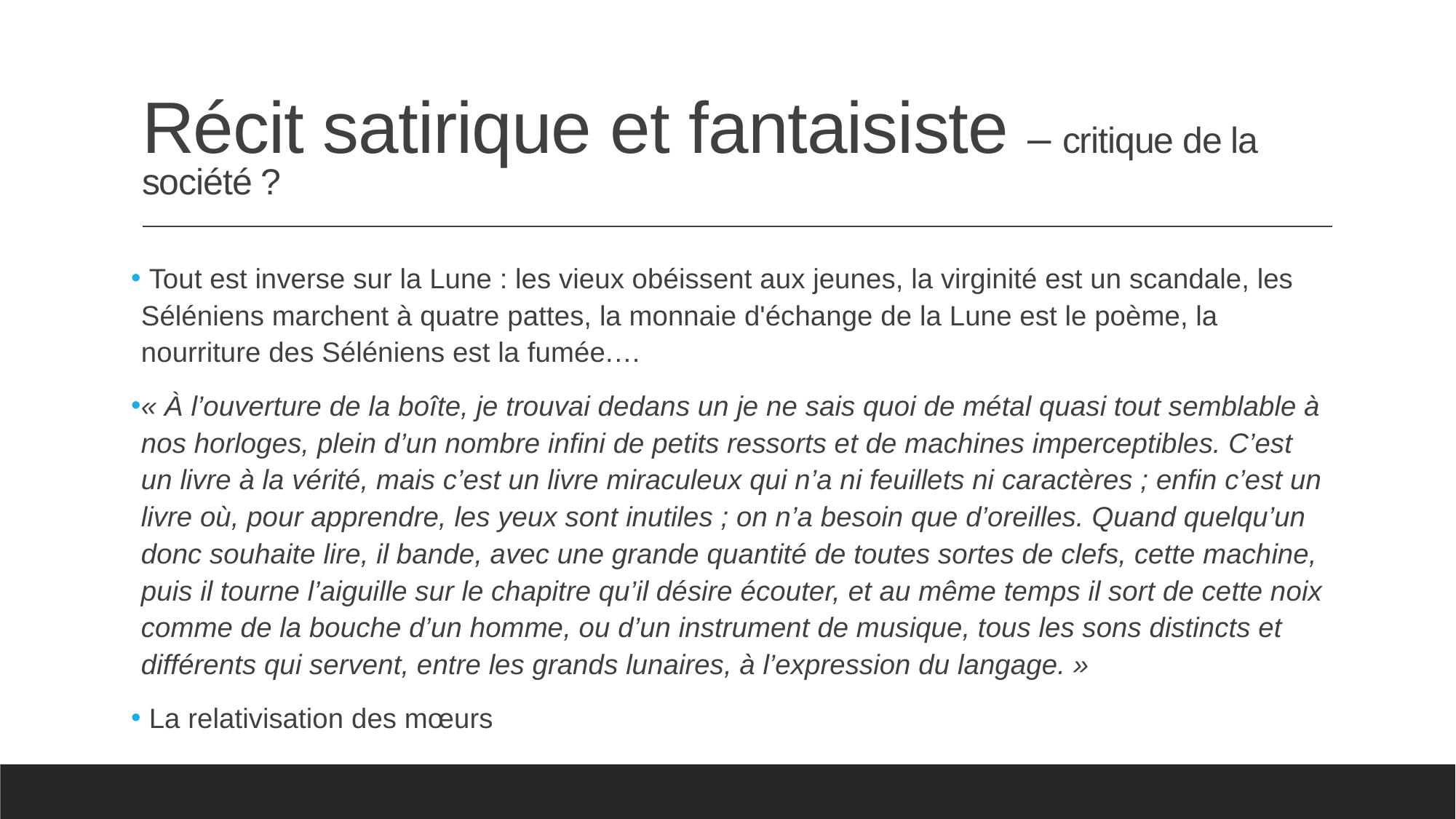

# Récit satirique et fantaisiste – critique de la société ?
 Tout est inverse sur la Lune : les vieux obéissent aux jeunes, la virginité est un scandale, les Séléniens marchent à quatre pattes, la monnaie d'échange de la Lune est le poème, la nourriture des Séléniens est la fumée.…
« À l’ouverture de la boîte, je trouvai dedans un je ne sais quoi de métal quasi tout semblable à nos horloges, plein d’un nombre infini de petits ressorts et de machines imperceptibles. C’est un livre à la vérité, mais c’est un livre miraculeux qui n’a ni feuillets ni caractères ; enfin c’est un livre où, pour apprendre, les yeux sont inutiles ; on n’a besoin que d’oreilles. Quand quelqu’un donc souhaite lire, il bande, avec une grande quantité de toutes sortes de clefs, cette machine, puis il tourne l’aiguille sur le chapitre qu’il désire écouter, et au même temps il sort de cette noix comme de la bouche d’un homme, ou d’un instrument de musique, tous les sons distincts et différents qui servent, entre les grands lunaires, à l’expression du langage. »
 La relativisation des mœurs